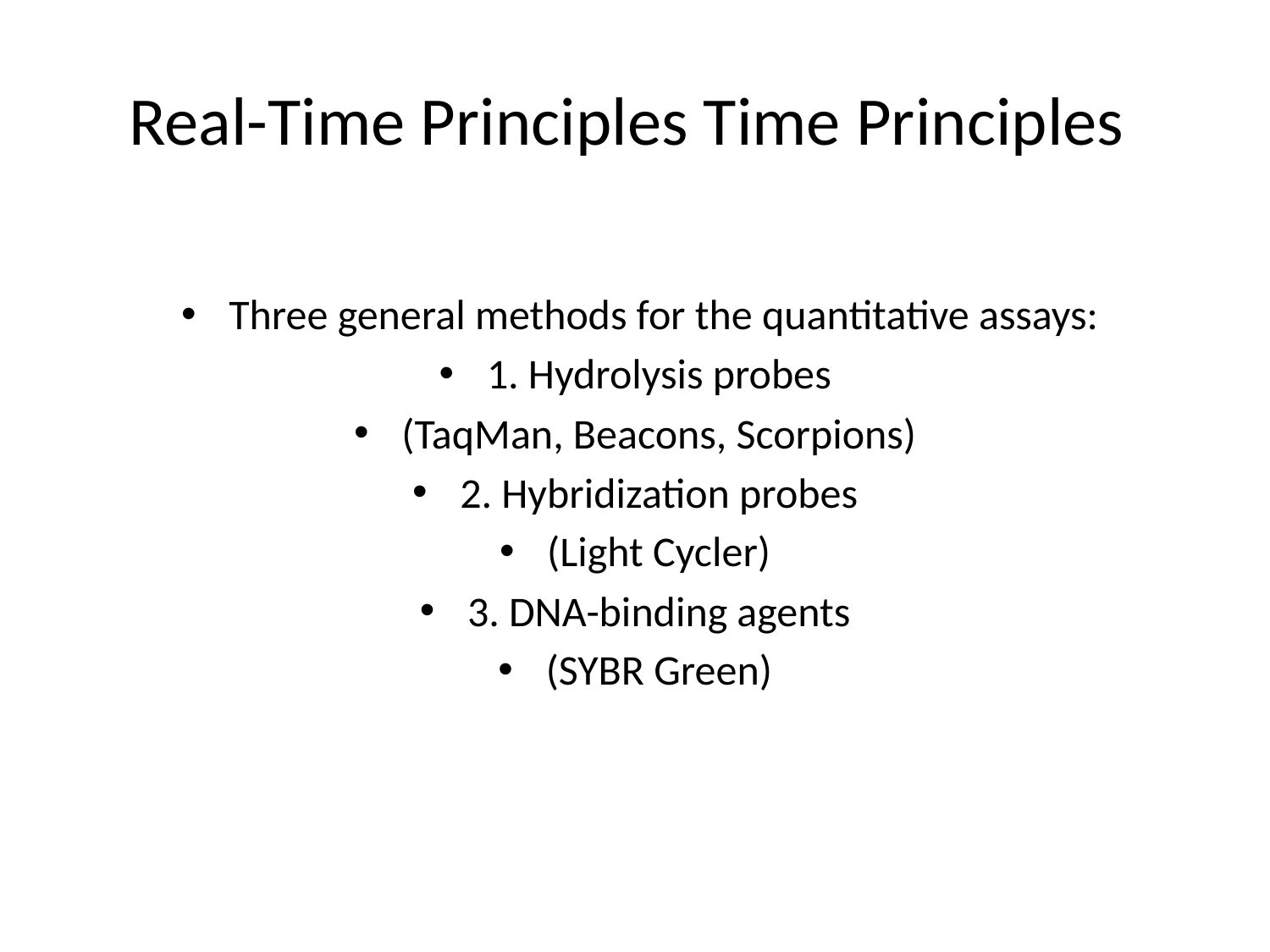

# Real-Time Principles Time Principles

Three general methods for the quantitative assays:
1. Hydrolysis probes
(TaqMan, Beacons, Scorpions)
2. Hybridization probes
(Light Cycler)
3. DNA-binding agents
(SYBR Green)